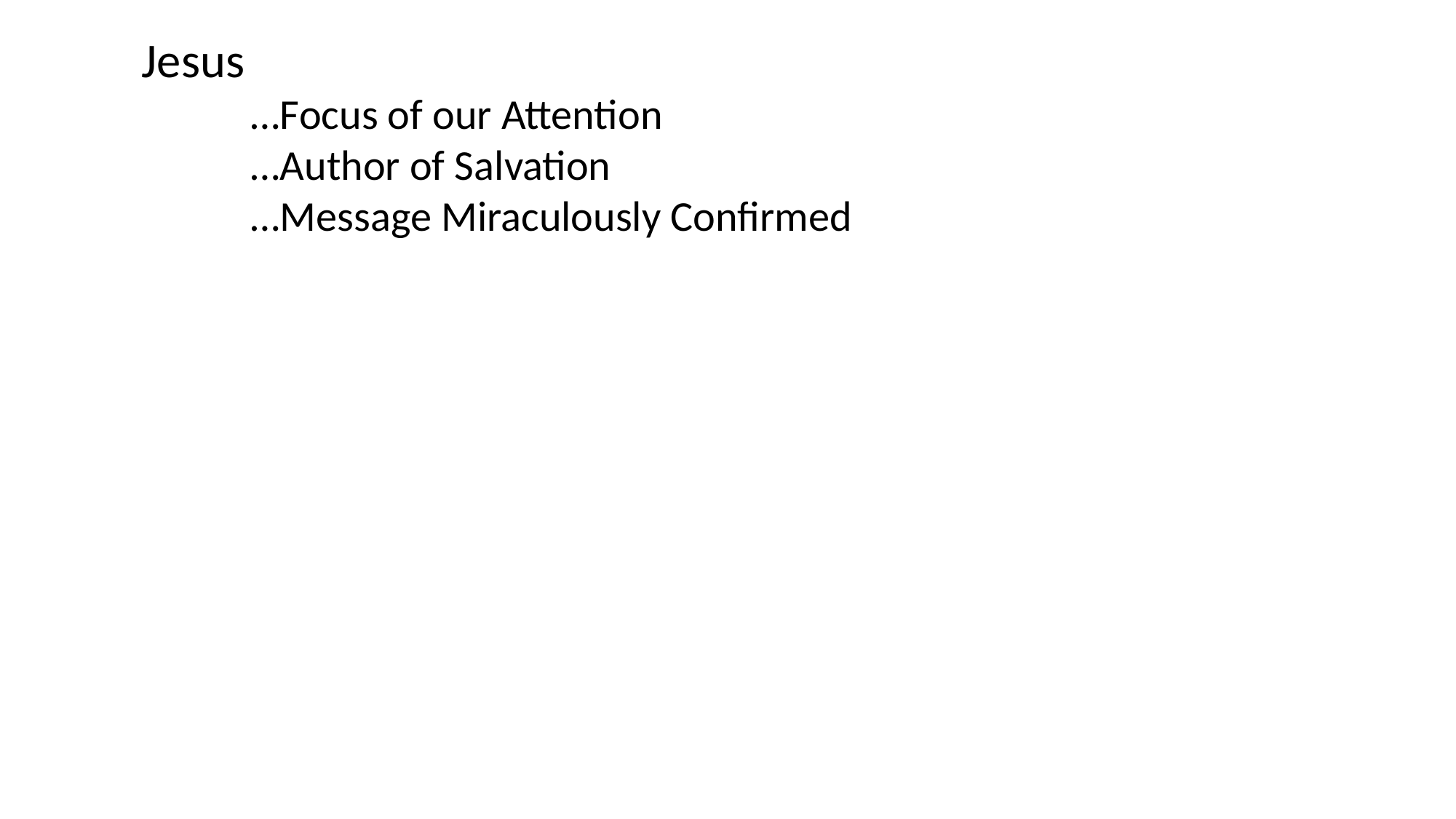

Jesus
	…Focus of our Attention
	…Author of Salvation
	…Message Miraculously Confirmed